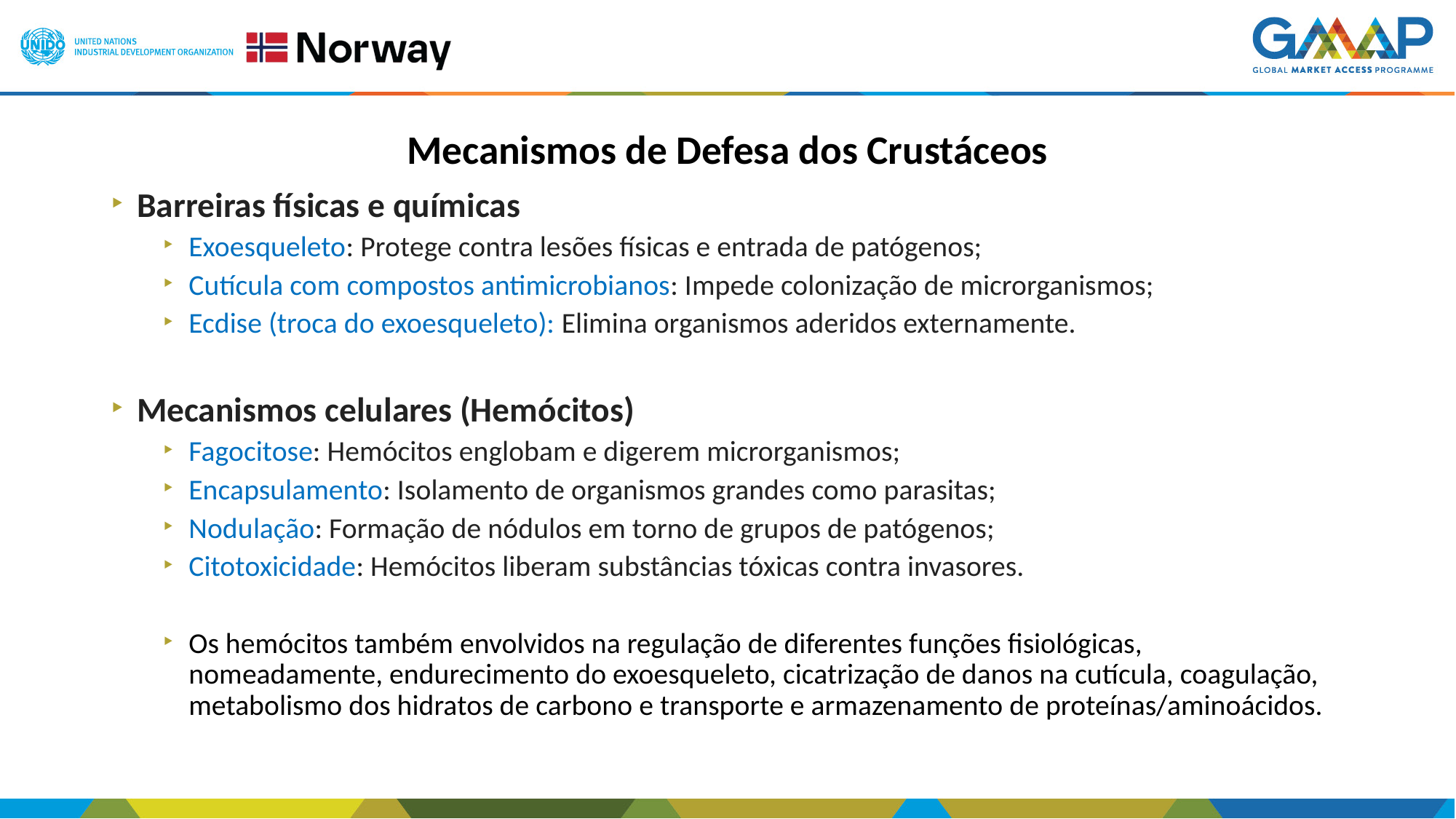

Mecanismos de Defesa dos Crustáceos
Barreiras físicas e químicas
Exoesqueleto: Protege contra lesões físicas e entrada de patógenos;
Cutícula com compostos antimicrobianos: Impede colonização de microrganismos;
Ecdise (troca do exoesqueleto): Elimina organismos aderidos externamente.

Mecanismos celulares (Hemócitos)
Fagocitose: Hemócitos englobam e digerem microrganismos;
Encapsulamento: Isolamento de organismos grandes como parasitas;
Nodulação: Formação de nódulos em torno de grupos de patógenos;
Citotoxicidade: Hemócitos liberam substâncias tóxicas contra invasores.

Os hemócitos também envolvidos na regulação de diferentes funções fisiológicas, nomeadamente, endurecimento do exoesqueleto, cicatrização de danos na cutícula, coagulação, metabolismo dos hidratos de carbono e transporte e armazenamento de proteínas/aminoácidos.